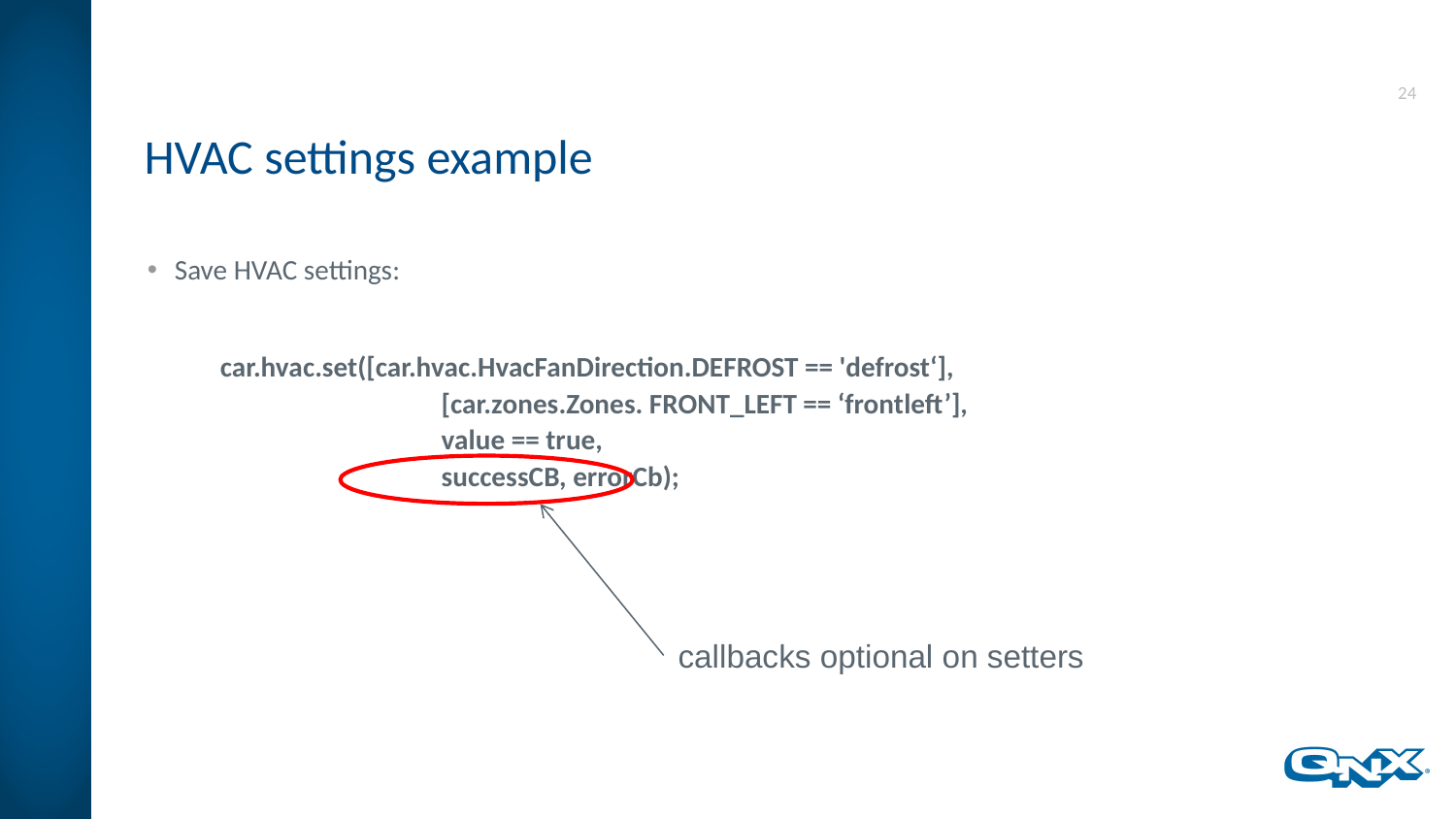

# HVAC settings example

Save HVAC settings:

car.hvac.set([car.hvac.HvacFanDirection.DEFROST == 'defrost‘],
	            [car.zones.Zones. FRONT_LEFT == ‘frontleft’],
	            value == true,
	            successCB, errorCb);

callbacks optional on setters